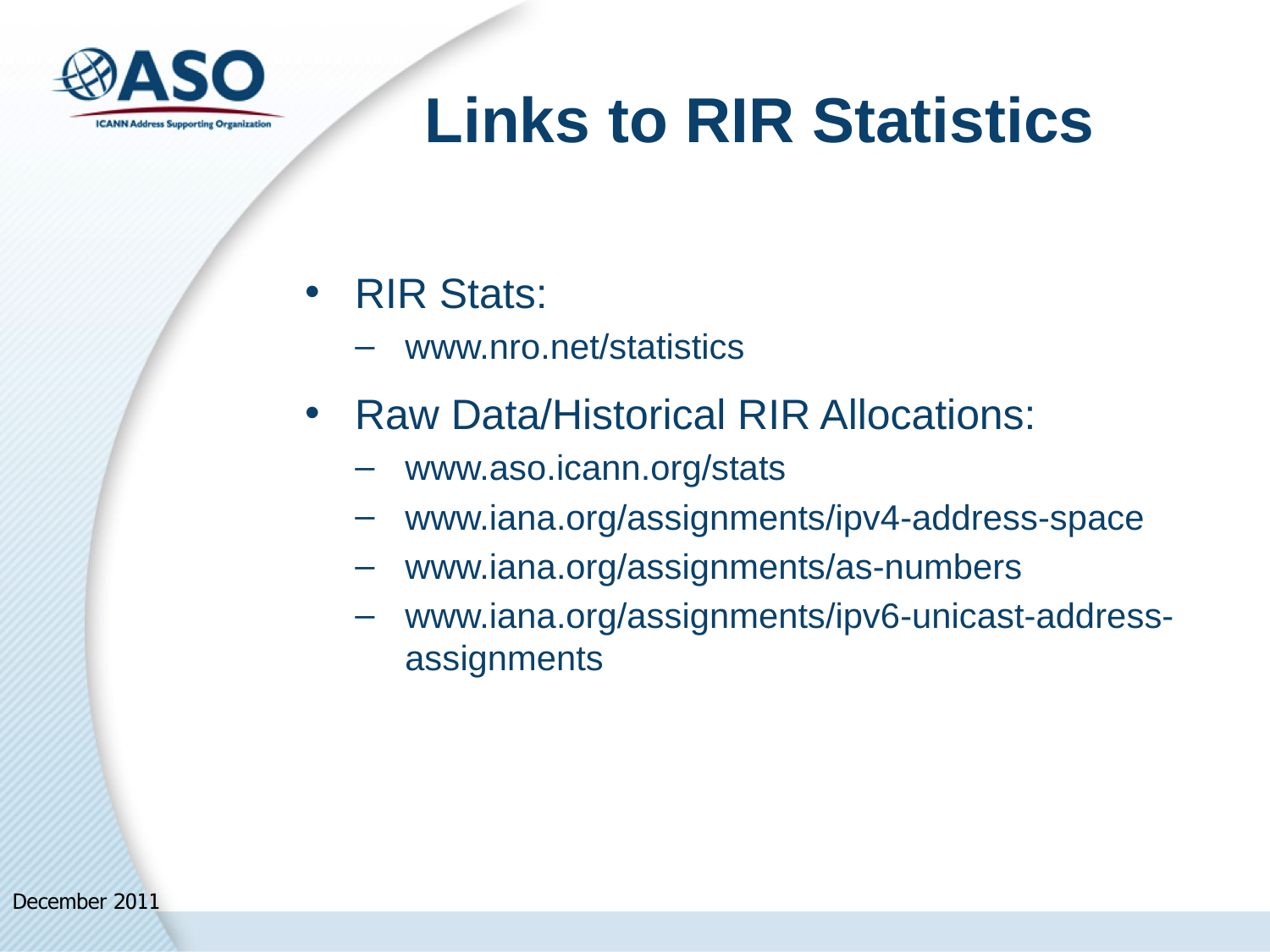

# Links to RIR Statistics
RIR Stats:
www.nro.net/statistics
Raw Data/Historical RIR Allocations:
www.aso.icann.org/stats
www.iana.org/assignments/ipv4-address-space
www.iana.org/assignments/as-numbers
www.iana.org/assignments/ipv6-unicast-address-assignments

December 2011